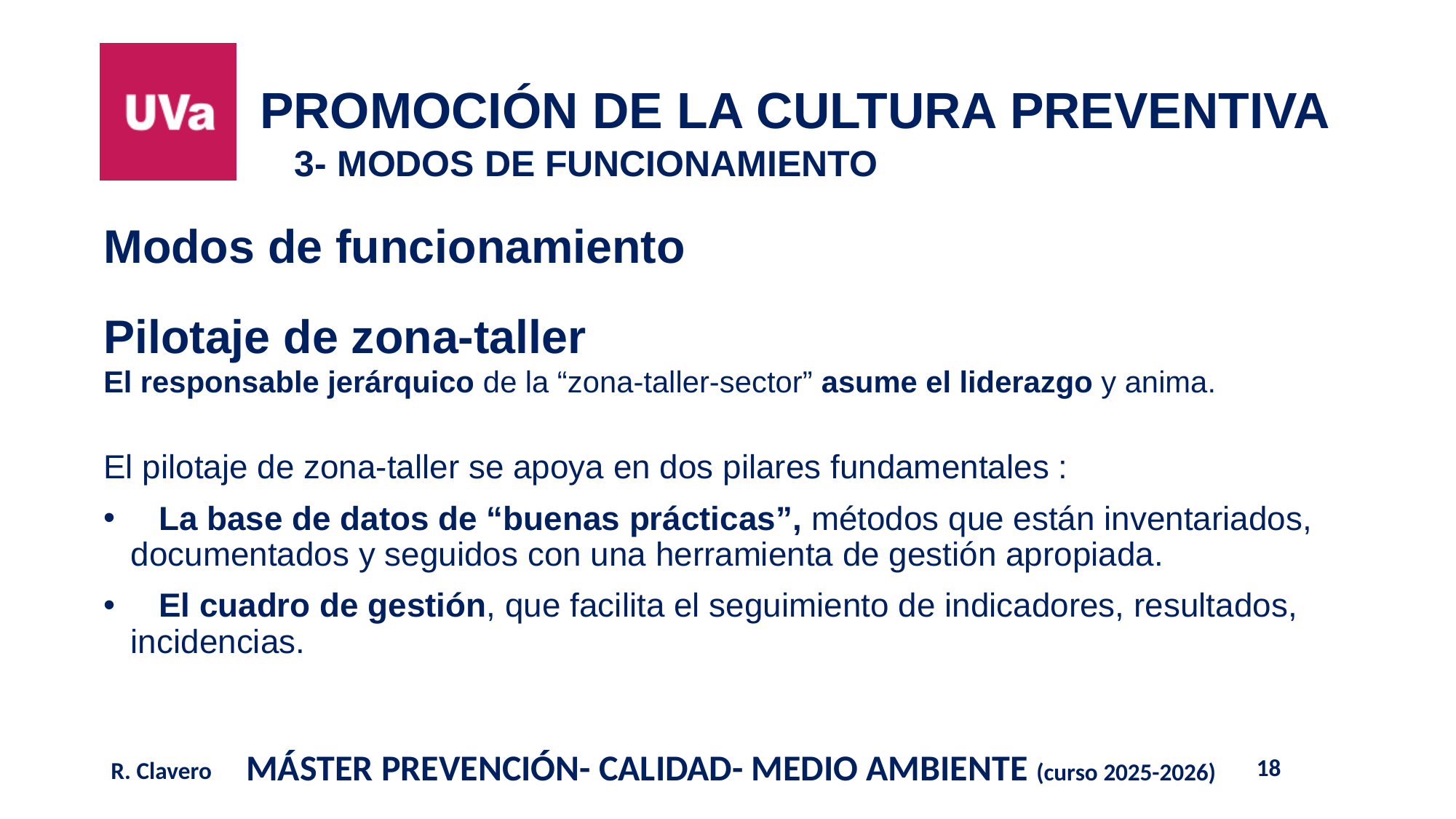

# 3- MODOS DE FUNCIONAMIENTO

Modos de funcionamiento

Pilotaje de zona-taller
El responsable jerárquico de la “zona-taller-sector” asume el liderazgo y anima.

El pilotaje de zona-taller se apoya en dos pilares fundamentales :
   La base de datos de “buenas prácticas”, métodos que están inventariados, documentados y seguidos con una herramienta de gestión apropiada.
   El cuadro de gestión, que facilita el seguimiento de indicadores, resultados, incidencias.